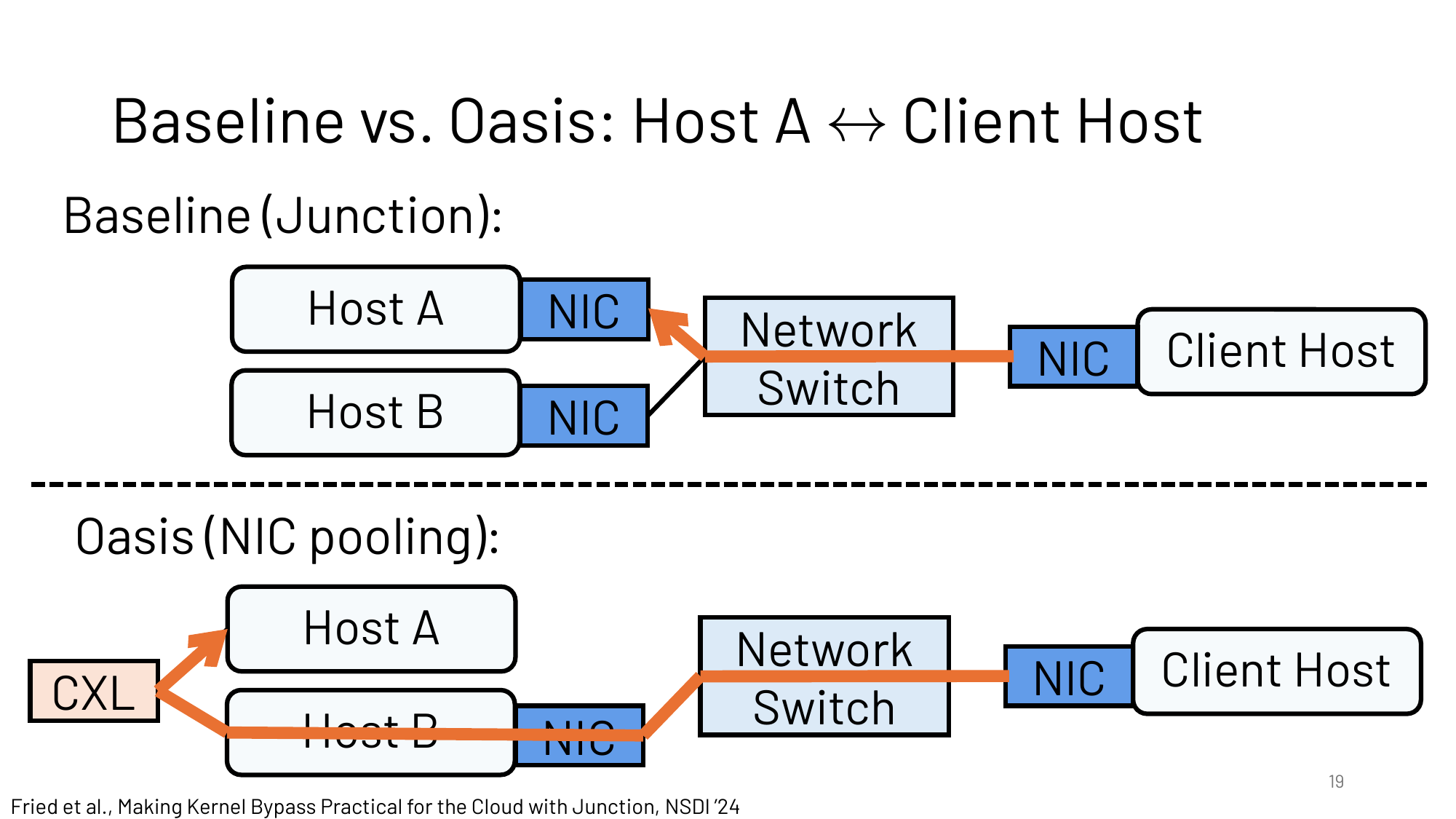

# Baseline vs. Oasis: Host A ↔ Client Host
Baseline (Junction):

Host A
NIC
Network Switch

Client Host
NIC

Host B
NIC
Oasis (NIC pooling):

Host A
Network Switch

Client Host
NIC
CXL

Host B
NIC
19
Fried et al., Making Kernel Bypass Practical for the Cloud with Junction, NSDI ’24